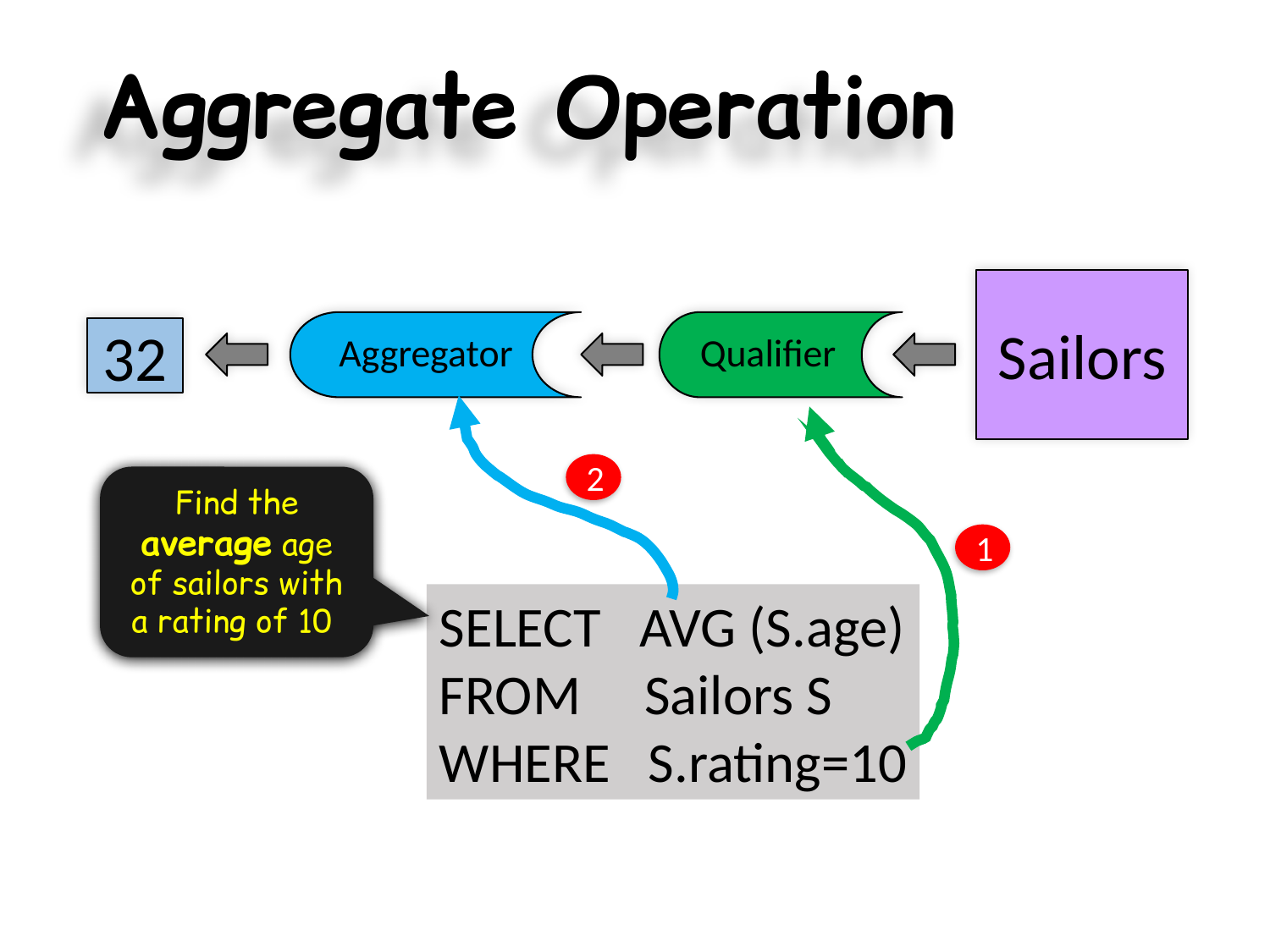

# Aggregate Operation
Sailors
Aggregator

Qualifier

32

2
Find the average age of sailors with a rating of 10
1
SELECT   AVG (S.age)
FROM     Sailors S
WHERE   S.rating=10